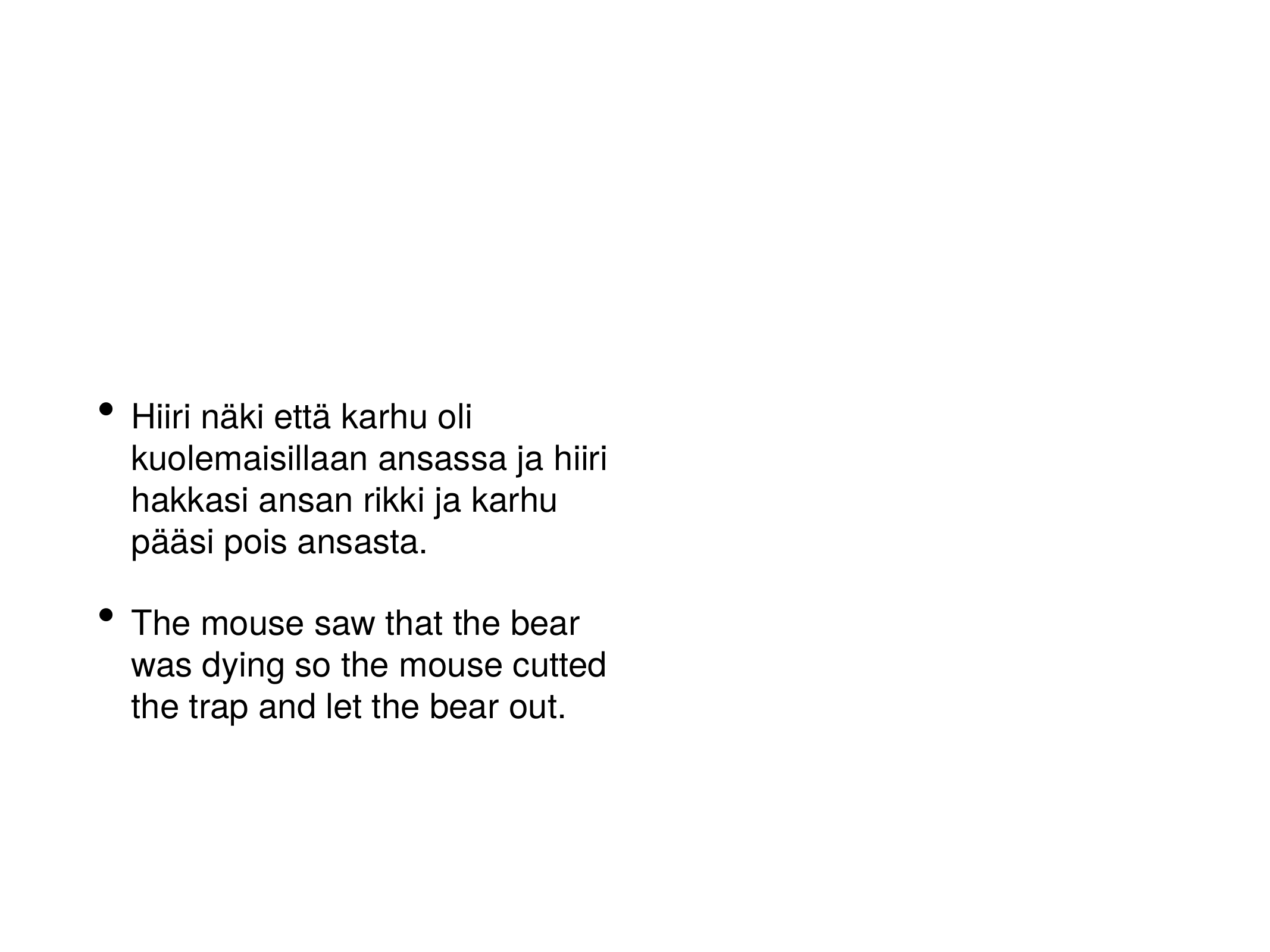

#
Hiiri näki että karhu oli kuolemaisillaan ansassa ja hiiri hakkasi ansan rikki ja karhu pääsi pois ansasta.
The mouse saw that the bear was dying so the mouse cutted the trap and let the bear out.